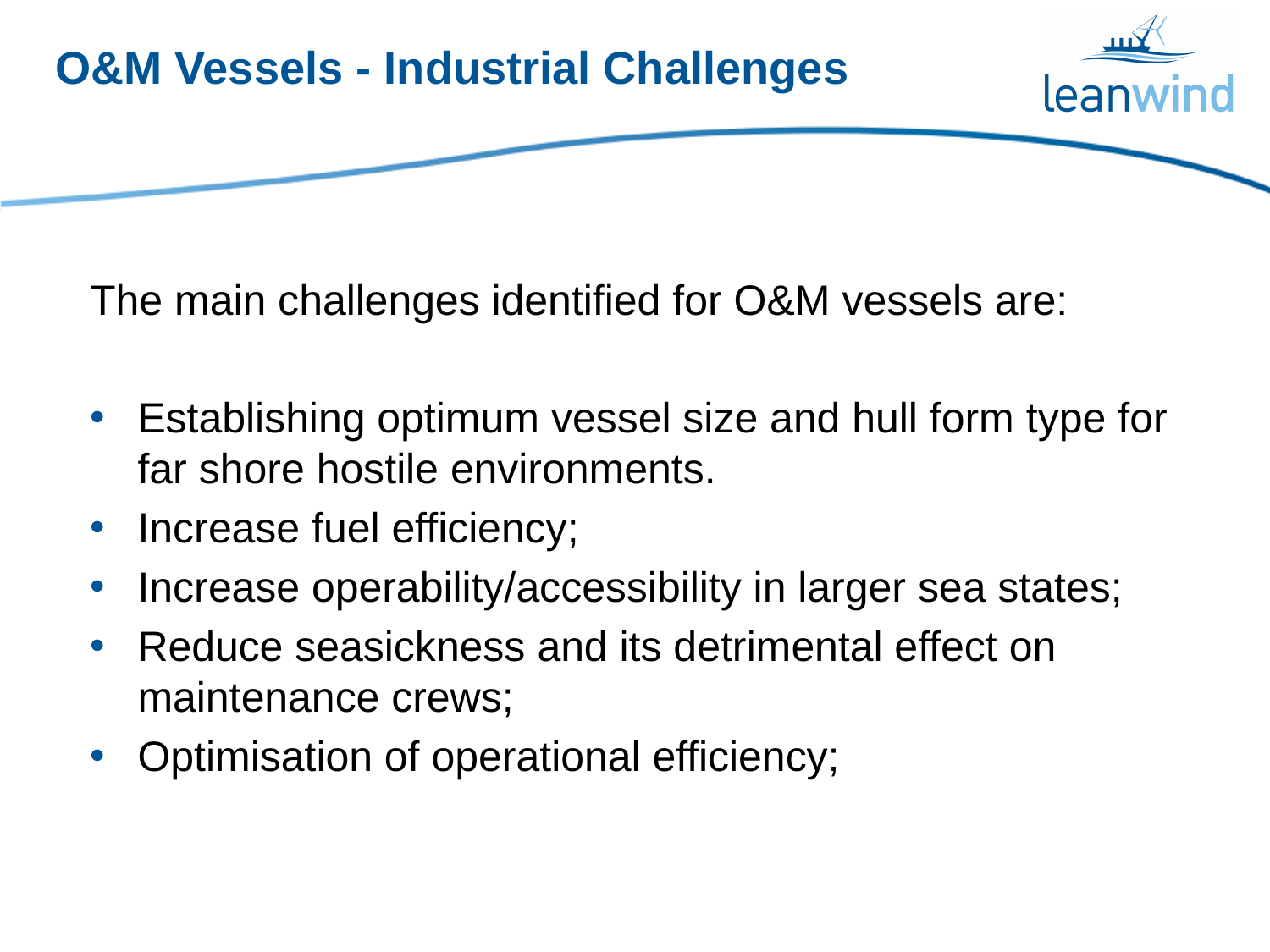

# O&M Vessels - Industrial Challenges
The main challenges identified for O&M vessels are:

Establishing optimum vessel size and hull form type for far shore hostile environments.
Increase fuel efficiency;
Increase operability/accessibility in larger sea states;
Reduce seasickness and its detrimental effect on maintenance crews;
Optimisation of operational efficiency;